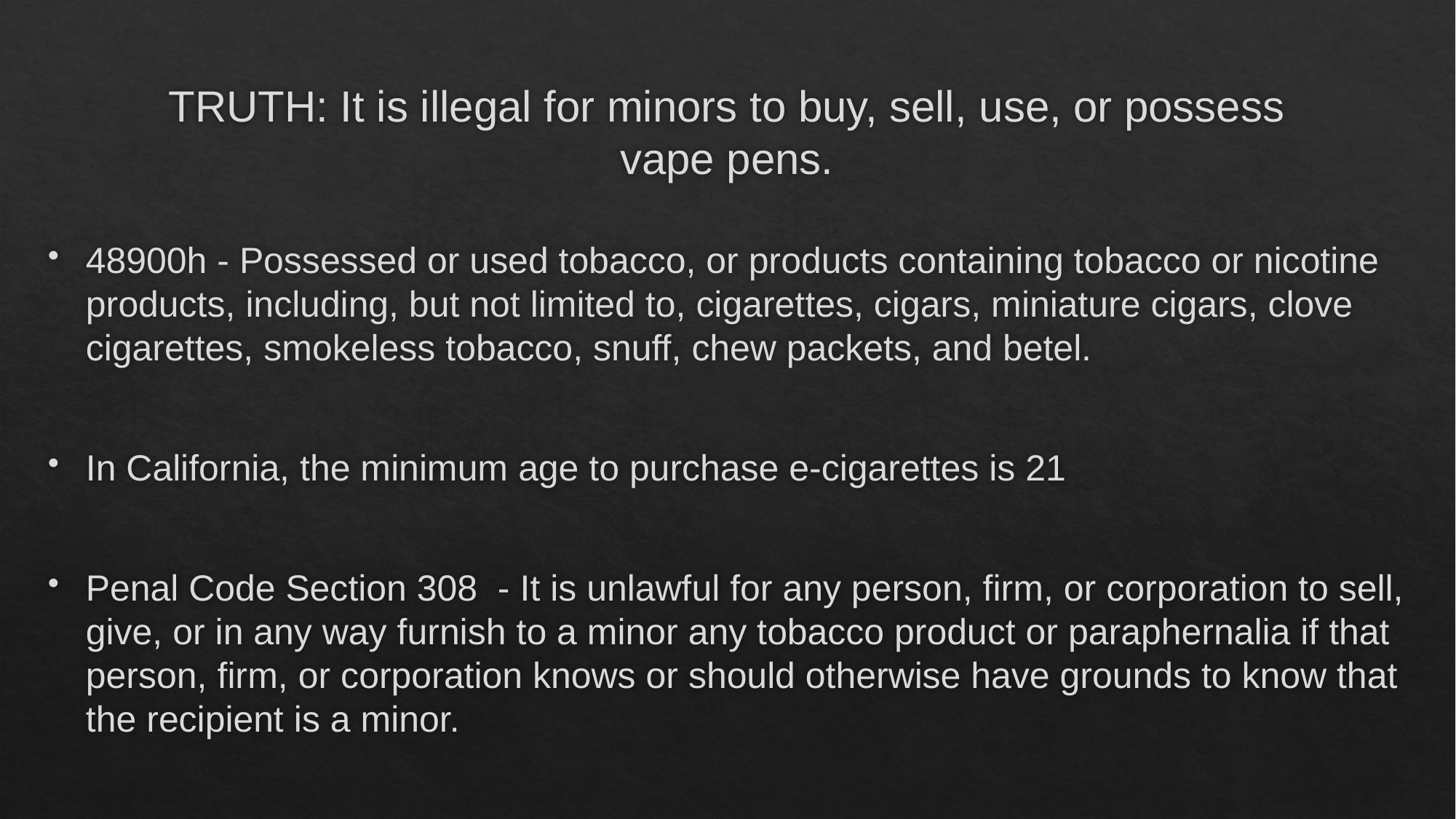

# TRUTH: It is illegal for minors to buy, sell, use, or possess vape pens.
48900h - Possessed or used tobacco, or products containing tobacco or nicotine products, including, but not limited to, cigarettes, cigars, miniature cigars, clove cigarettes, smokeless tobacco, snuff, chew packets, and betel.

In California, the minimum age to purchase e-cigarettes is 21

Penal Code Section 308  - It is unlawful for any person, firm, or corporation to sell, give, or in any way furnish to a minor any tobacco product or paraphernalia if that person, firm, or corporation knows or should otherwise have grounds to know that the recipient is a minor.